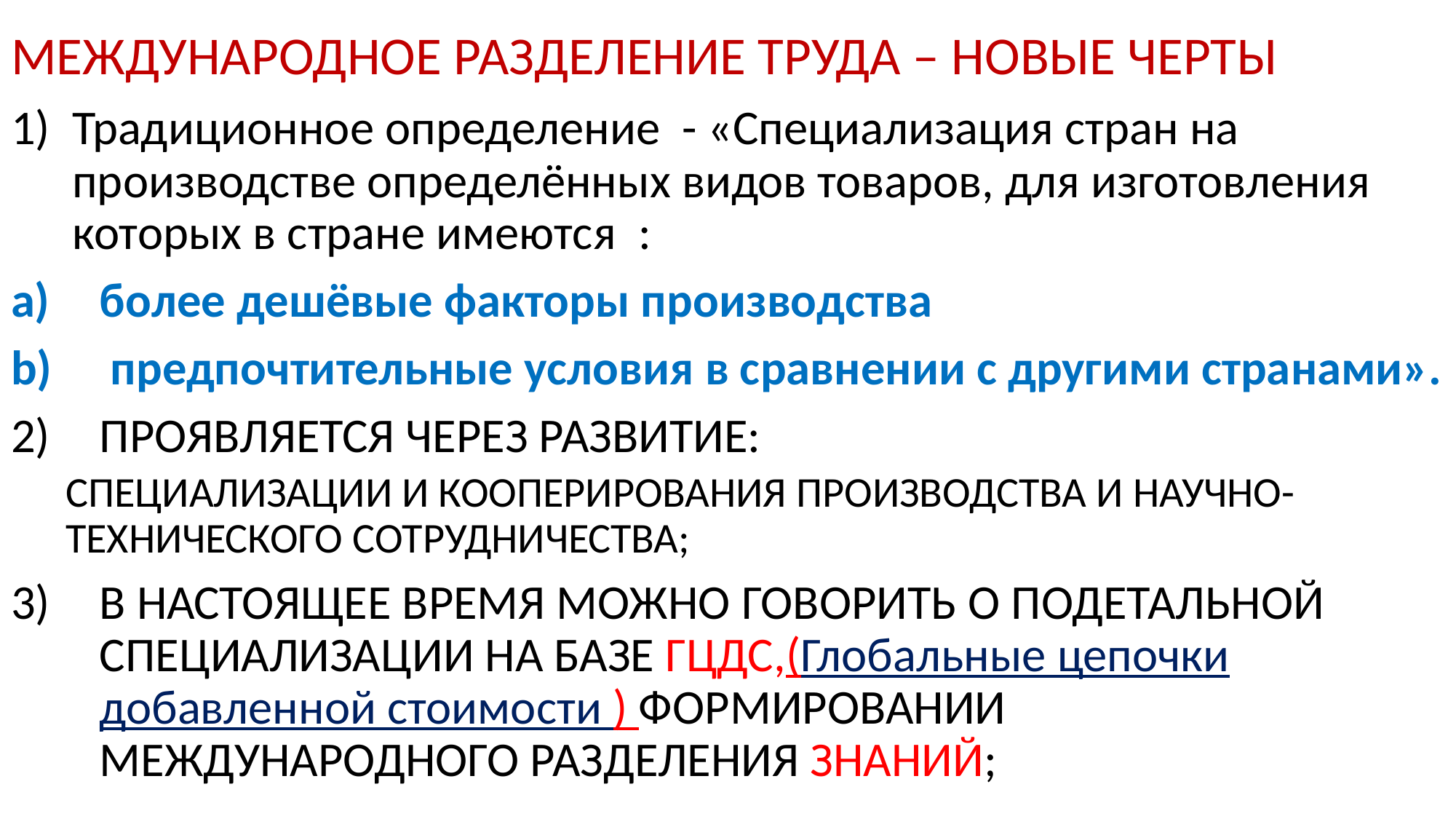

# МЕЖДУНАРОДНОЕ РАЗДЕЛЕНИЕ ТРУДА – НОВЫЕ ЧЕРТЫ
Традиционное определение  - «Специализация стран на производстве определённых видов товаров, для изготовления которых в стране имеются  :
более дешёвые факторы производства
 предпочтительные условия в сравнении с другими странами».
ПРОЯВЛЯЕТСЯ ЧЕРЕЗ РАЗВИТИЕ:
СПЕЦИАЛИЗАЦИИ И КООПЕРИРОВАНИЯ ПРОИЗВОДСТВА И НАУЧНО-ТЕХНИЧЕСКОГО СОТРУДНИЧЕСТВА;
В НАСТОЯЩЕЕ ВРЕМЯ МОЖНО ГОВОРИТЬ О ПОДЕТАЛЬНОЙ СПЕЦИАЛИЗАЦИИ НА БАЗЕ ГЦДС,(Глобальные цепочки добавленной стоимости ) ФОРМИРОВАНИИ  МЕЖДУНАРОДНОГО РАЗДЕЛЕНИЯ ЗНАНИЙ;